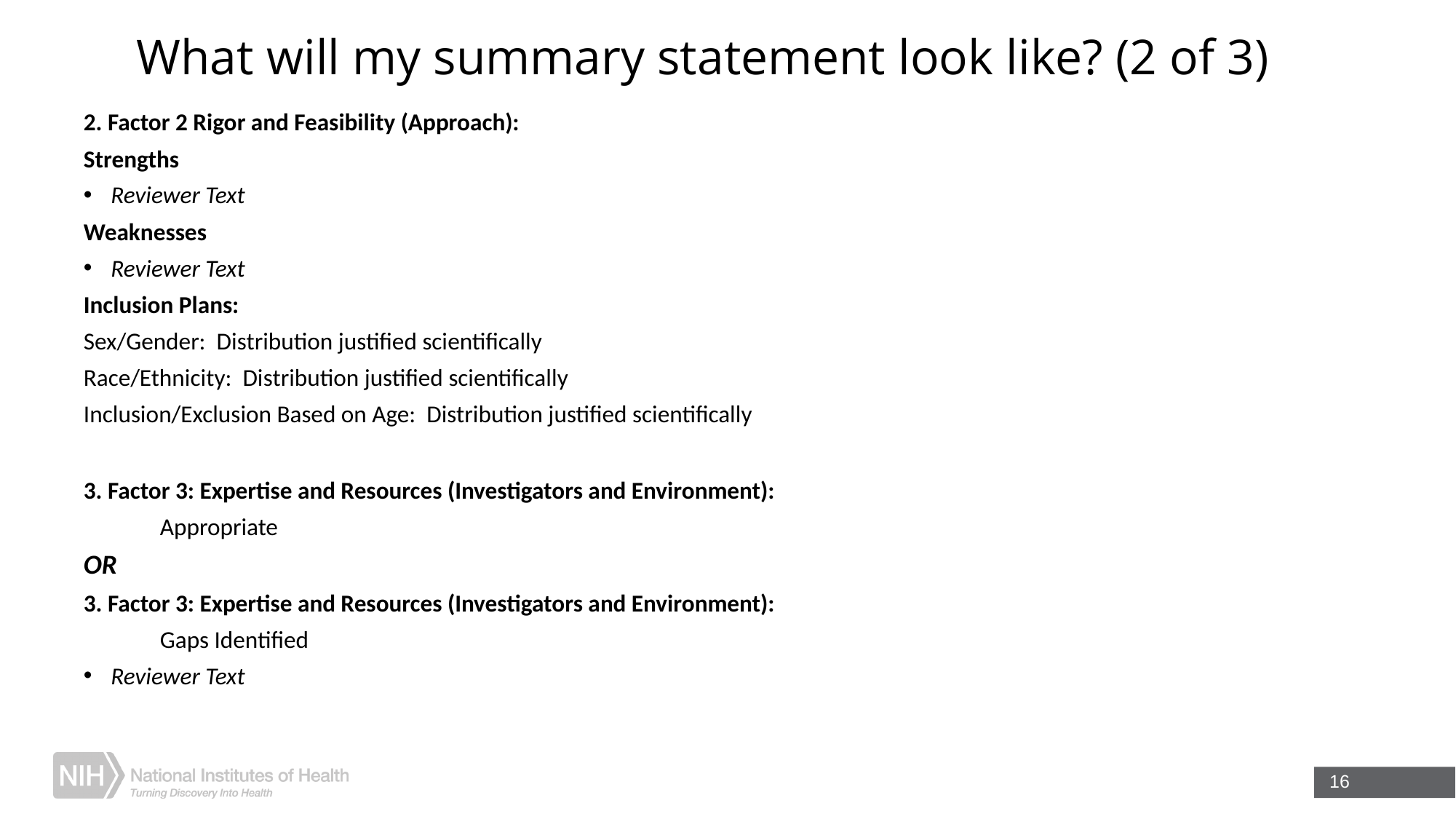

What will my summary statement look like? (2 of 3)
2. Factor 2 Rigor and Feasibility (Approach):
Strengths
Reviewer Text
Weaknesses
Reviewer Text
Inclusion Plans:
Sex/Gender:  Distribution justified scientifically
Race/Ethnicity:  Distribution justified scientifically
Inclusion/Exclusion Based on Age:  Distribution justified scientifically

3. Factor 3: Expertise and Resources (Investigators and Environment):
              Appropriate
OR
3. Factor 3: Expertise and Resources (Investigators and Environment):
              Gaps Identified
Reviewer Text

16